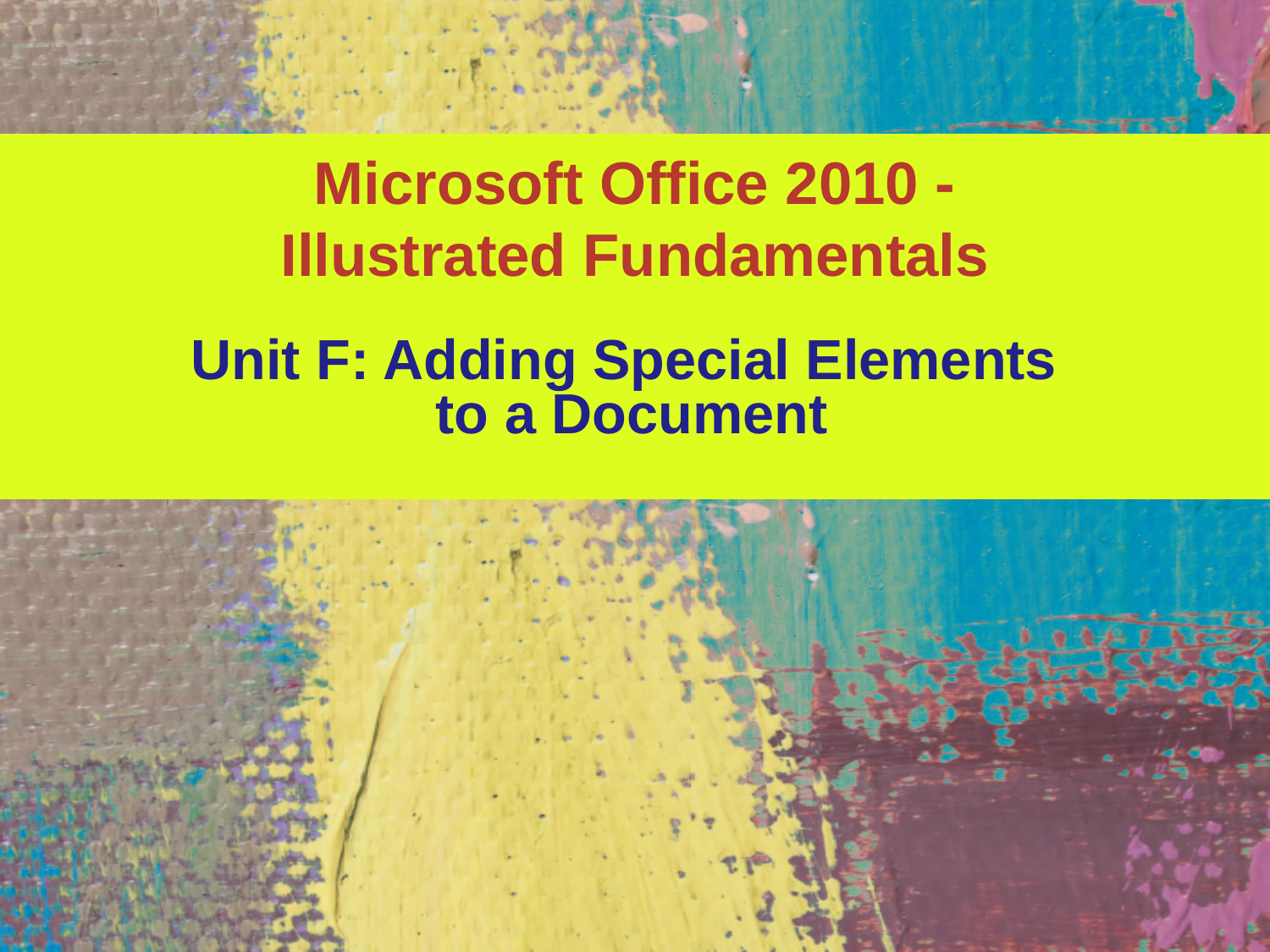

# Microsoft Office 2010 - Illustrated Fundamentals
Unit F: Adding Special Elements
to a Document